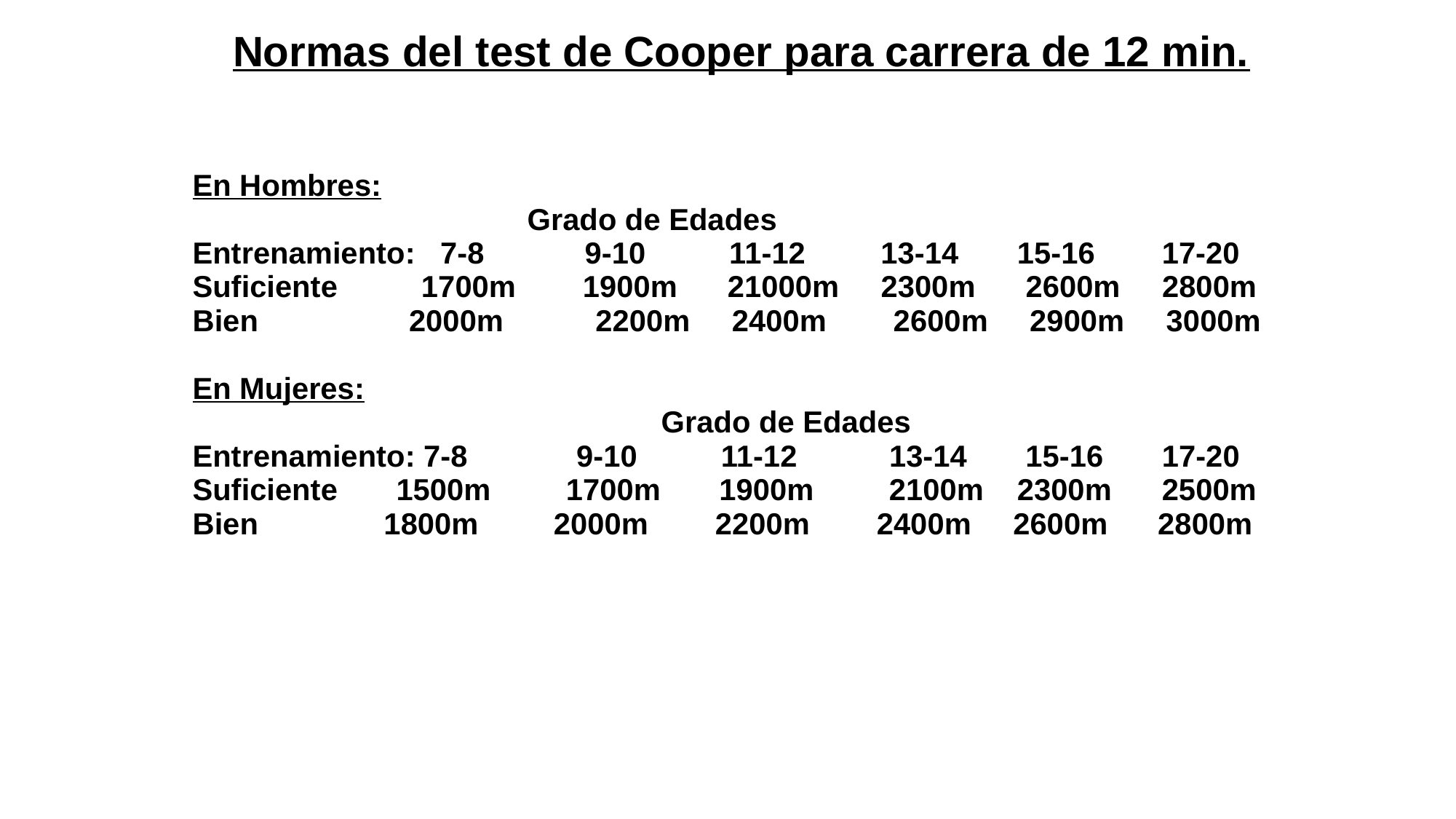

Normas del test de Cooper para carrera de 12 min.
En Hombres:
                                        Grado de Edades
Entrenamiento:   7-8            9-10          11-12         13-14       15-16        17-20
Suficiente          1700m        1900m      21000m     2300m      2600m     2800m
Bien                  2000m           2200m     2400m        2600m     2900m     3000m

En Mujeres:
                                                        Grado de Edades
Entrenamiento: 7-8             9-10          11-12           13-14       15-16       17-20
Suficiente       1500m         1700m       1900m         2100m    2300m      2500m
Bien               1800m         2000m        2200m        2400m     2600m      2800m